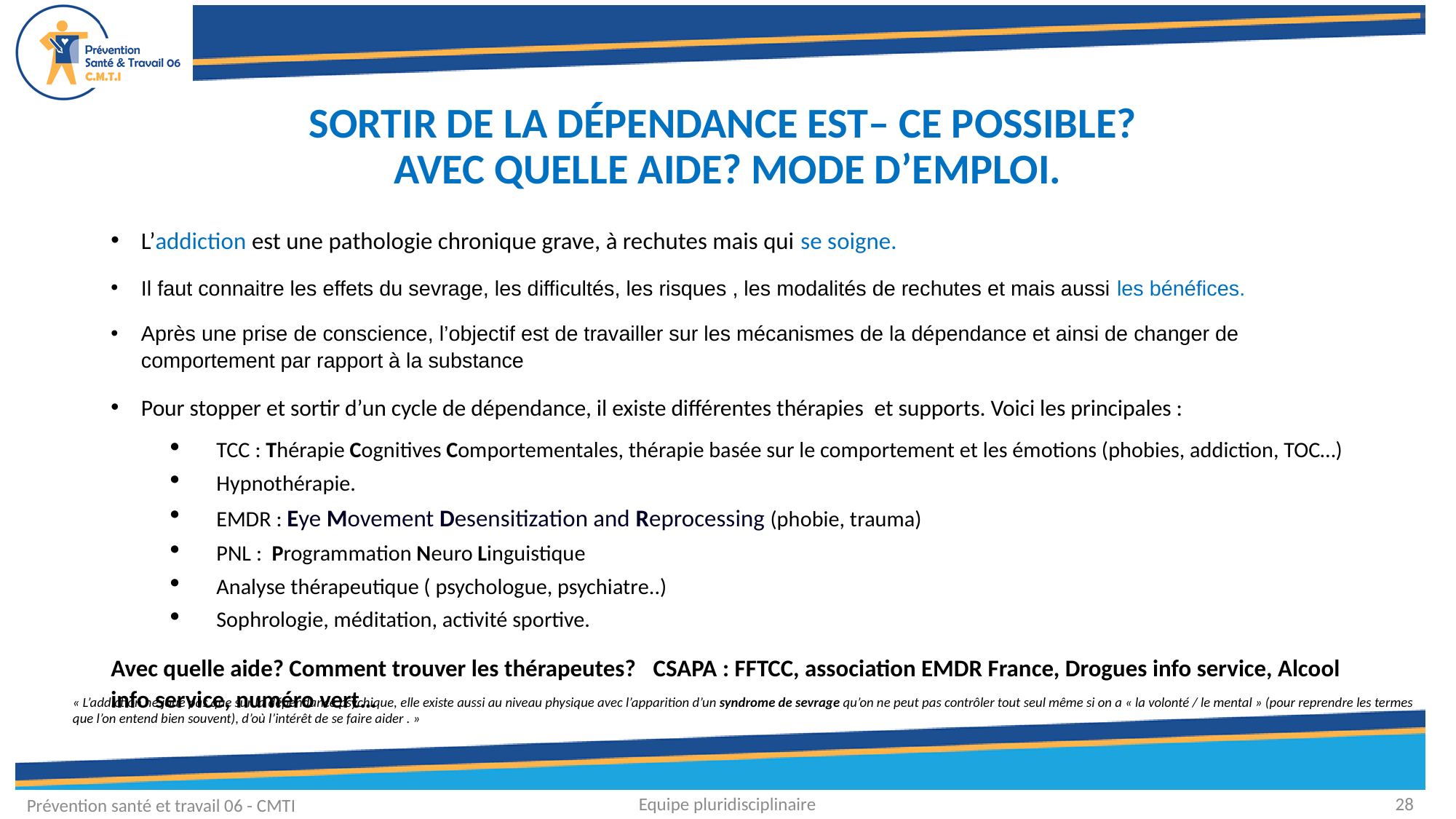

# SORTIR DE LA DÉPENDANCE EST– CE POSSIBLE? AVEC QUELLE AIDE? MODE D’EMPLOI.
L’addiction est une pathologie chronique grave, à rechutes mais qui se soigne.
Il faut connaitre les effets du sevrage, les difficultés, les risques , les modalités de rechutes et mais aussi les bénéfices.
Après une prise de conscience, l’objectif est de travailler sur les mécanismes de la dépendance et ainsi de changer de comportement par rapport à la substance
Pour stopper et sortir d’un cycle de dépendance, il existe différentes thérapies  et supports. Voici les principales :
TCC : Thérapie Cognitives Comportementales, thérapie basée sur le comportement et les émotions (phobies, addiction, TOC…)
Hypnothérapie.
EMDR : Eye Movement Desensitization and Reprocessing (phobie, trauma)
PNL :  Programmation Neuro Linguistique
Analyse thérapeutique ( psychologue, psychiatre..)
Sophrologie, méditation, activité sportive.
Avec quelle aide? Comment trouver les thérapeutes?   CSAPA : FFTCC, association EMDR France, Drogues info service, Alcool info service, numéro vert…

« L’addiction ne joue pas que sur la dépendance psychique, elle existe aussi au niveau physique avec l’apparition d’un syndrome de sevrage qu’on ne peut pas contrôler tout seul même si on a « la volonté / le mental » (pour reprendre les termes que l’on entend bien souvent), d’où l’intérêt de se faire aider . »
Equipe pluridisciplinaire
28
Prévention santé et travail 06 - CMTI